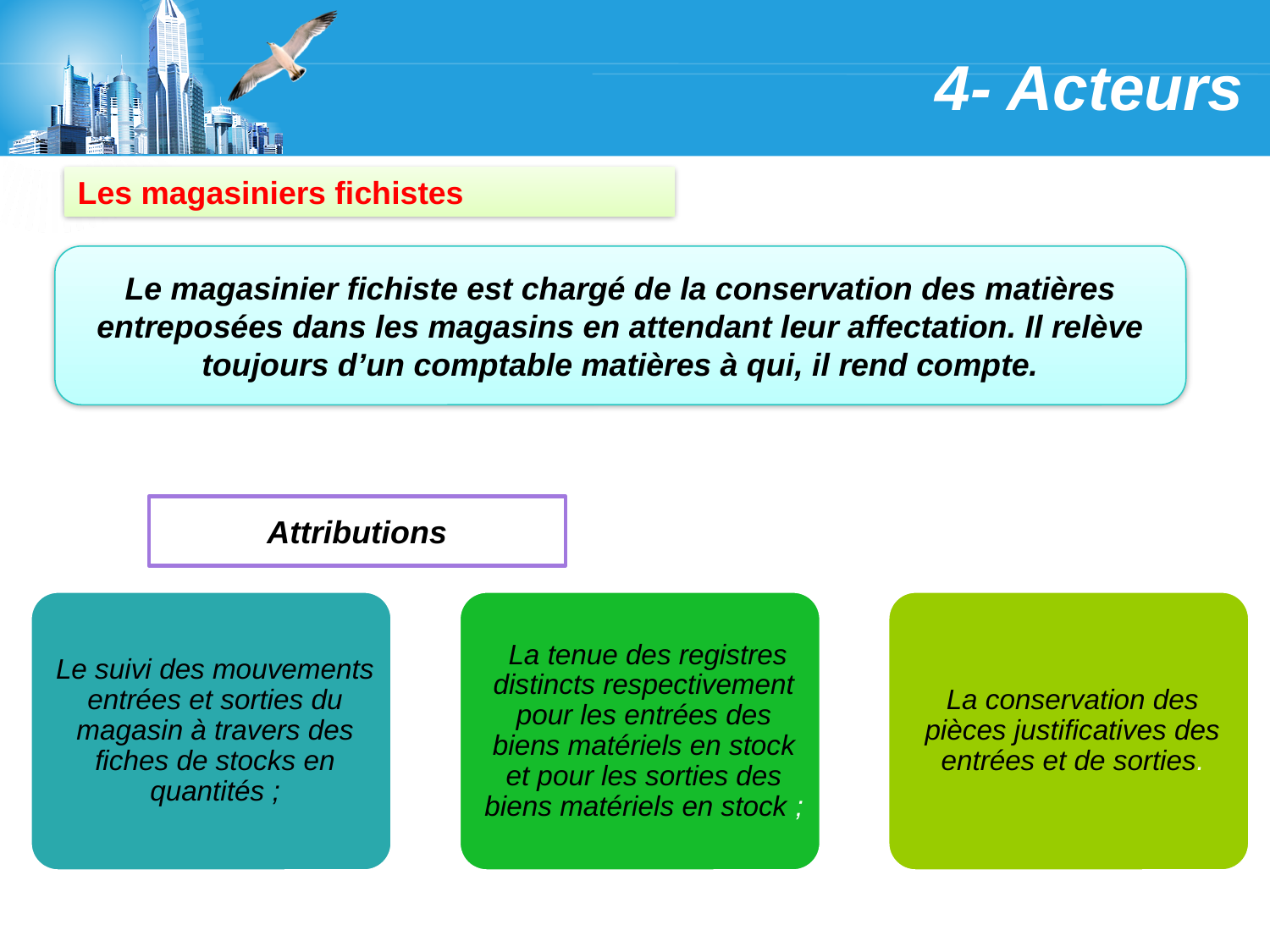

4- Acteurs
# Les magasiniers fichistes
Le magasinier fichiste est chargé de la conservation des matières entreposées dans les magasins en attendant leur affectation. Il relève toujours d’un comptable matières à qui, il rend compte.
Le suivi des mouvements entrées et sorties du magasin à travers des fiches de stocks en quantités ;
 La tenue des registres distincts respectivement pour les entrées des biens matériels en stock et pour les sorties des biens matériels en stock ;
La conservation des pièces justificatives des entrées et de sorties.
Attributions